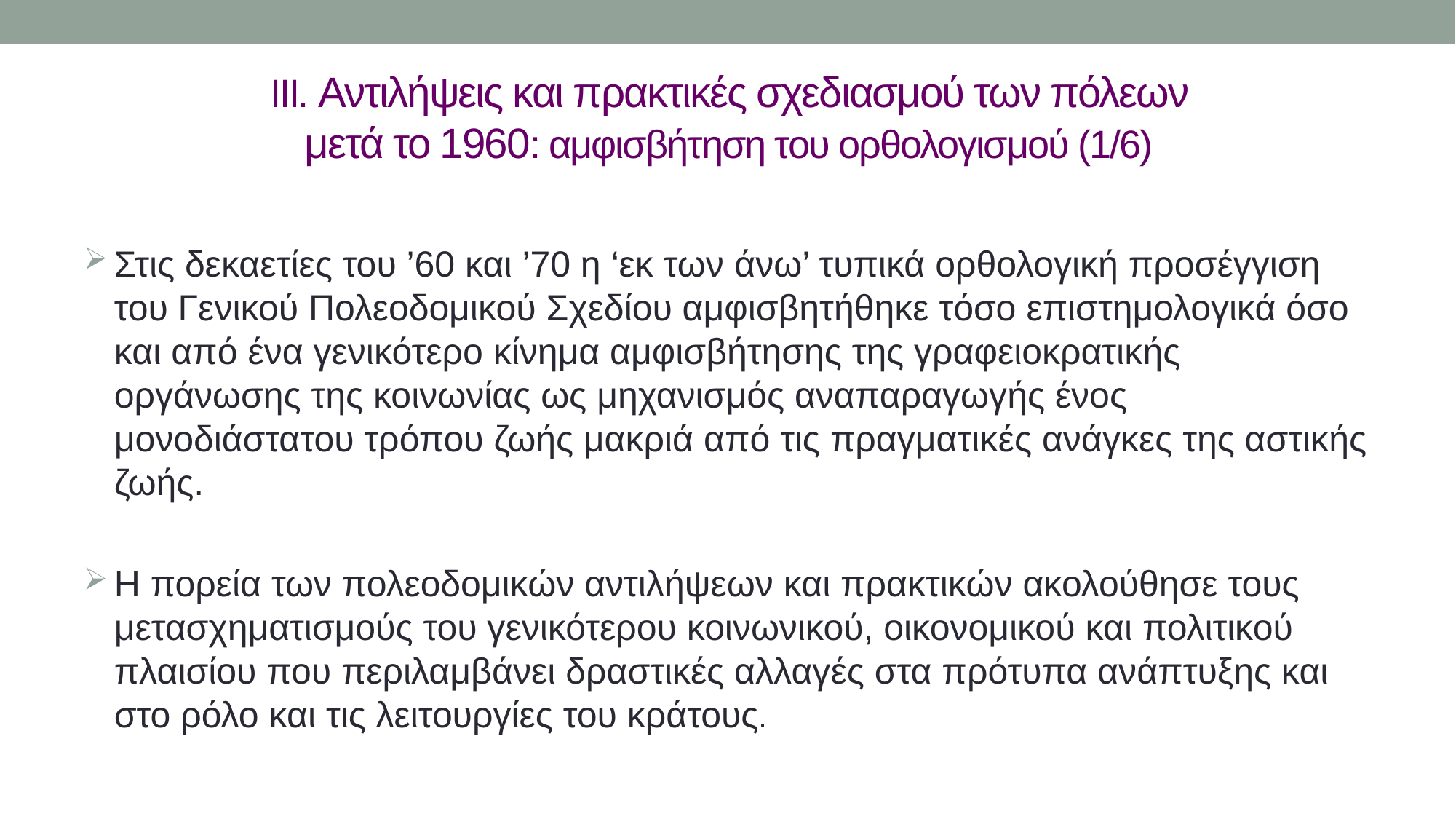

# ΙΙΙ. Αντιλήψεις και πρακτικές σχεδιασμού των πόλεων μετά το 1960: αμφισβήτηση του ορθολογισμού (1/6)

Στις δεκαετίες του ’60 και ’70 η ‘εκ των άνω’ τυπικά ορθολογική προσέγγιση του Γενικού Πολεοδομικού Σχεδίου αμφισβητήθηκε τόσο επιστημολογικά όσο και από ένα γενικότερο κίνημα αμφισβήτησης της γραφειοκρατικής οργάνωσης της κοινωνίας ως μηχανισμός αναπαραγωγής ένος μονοδιάστατου τρόπου ζωής μακριά από τις πραγματικές ανάγκες της αστικής ζωής.

Η πορεία των πολεοδομικών αντιλήψεων και πρακτικών ακολούθησε τους μετασχηματισμούς του γενικότερου κοινωνικού, οικονομικού και πολιτικού πλαισίου που περιλαμβάνει δραστικές αλλαγές στα πρότυπα ανάπτυξης και στο ρόλο και τις λειτουργίες του κράτους.